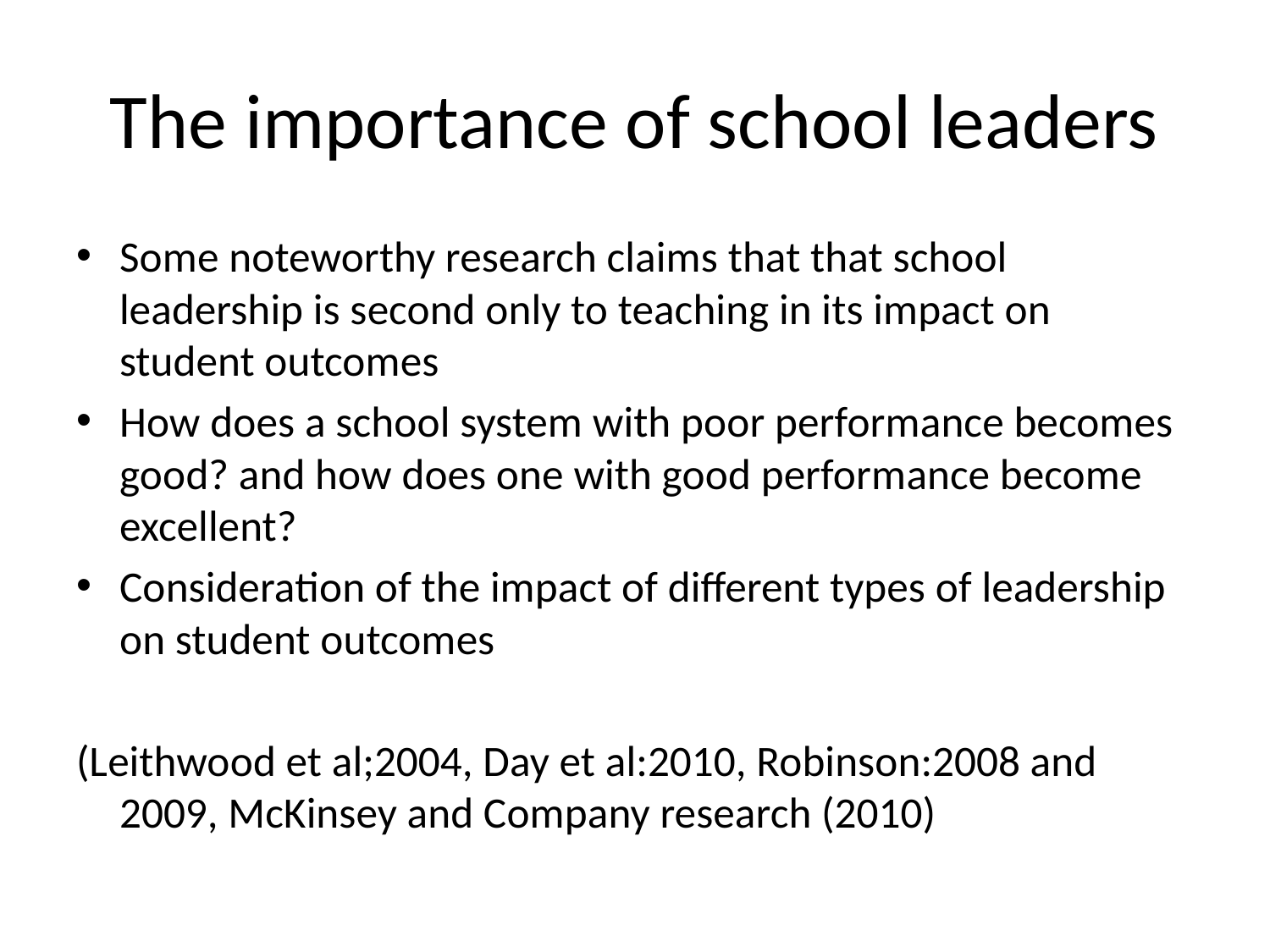

# The importance of school leaders
Some noteworthy research claims that that school leadership is second only to teaching in its impact on student outcomes
How does a school system with poor performance becomes good? and how does one with good performance become excellent?
Consideration of the impact of different types of leadership on student outcomes

(Leithwood et al;2004, Day et al:2010, Robinson:2008 and 2009, McKinsey and Company research (2010)